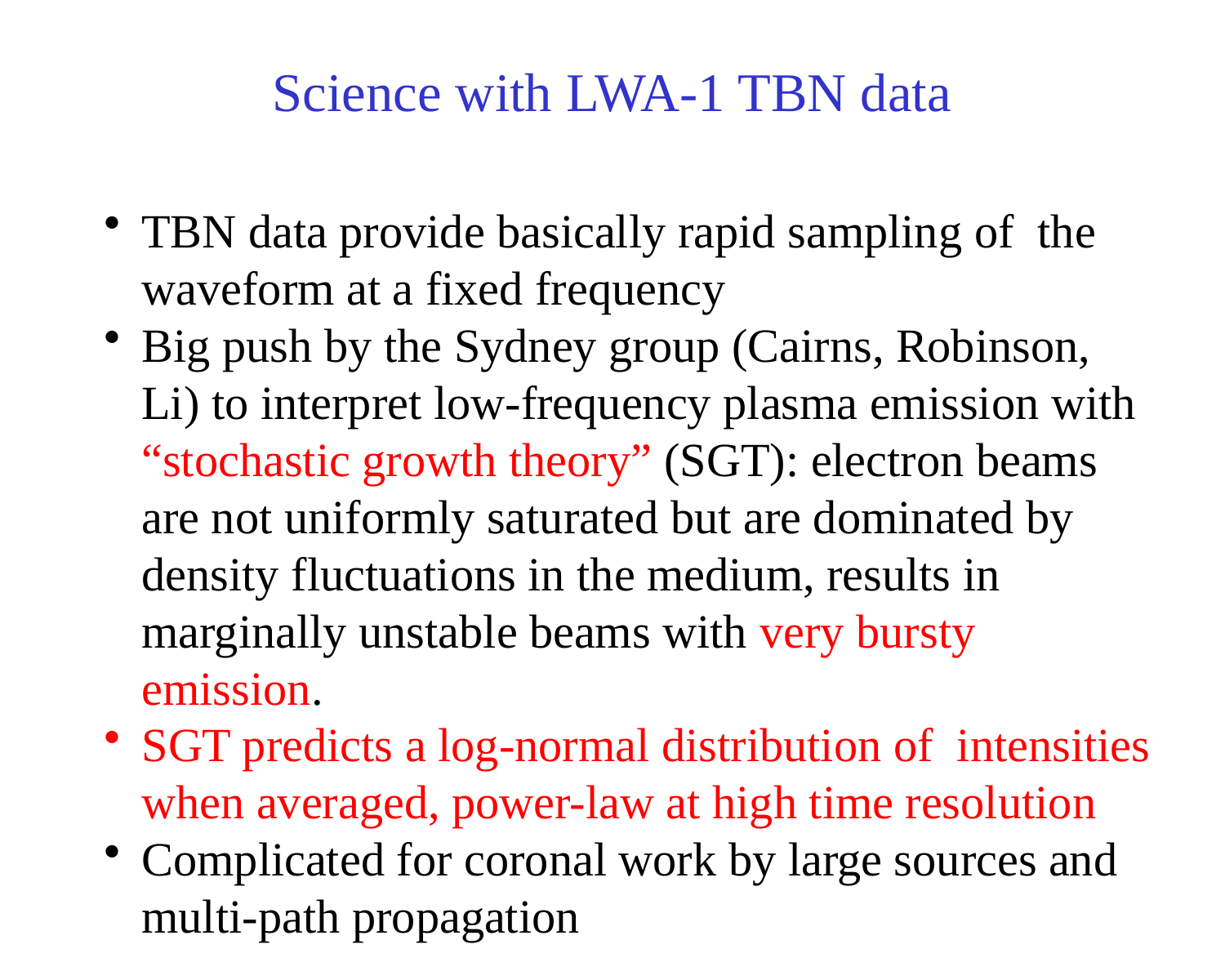

# Science with LWA-1 TBN data
TBN data provide basically rapid sampling of  the waveform at a fixed frequency
Big push by the Sydney group (Cairns, Robinson, Li) to interpret low-frequency plasma emission with “stochastic growth theory” (SGT): electron beams are not uniformly saturated but are dominated by density fluctuations in the medium, results in marginally unstable beams with very bursty emission.
SGT predicts a log-normal distribution of  intensities when averaged, power-law at high time resolution
Complicated for coronal work by large sources and multi-path propagation